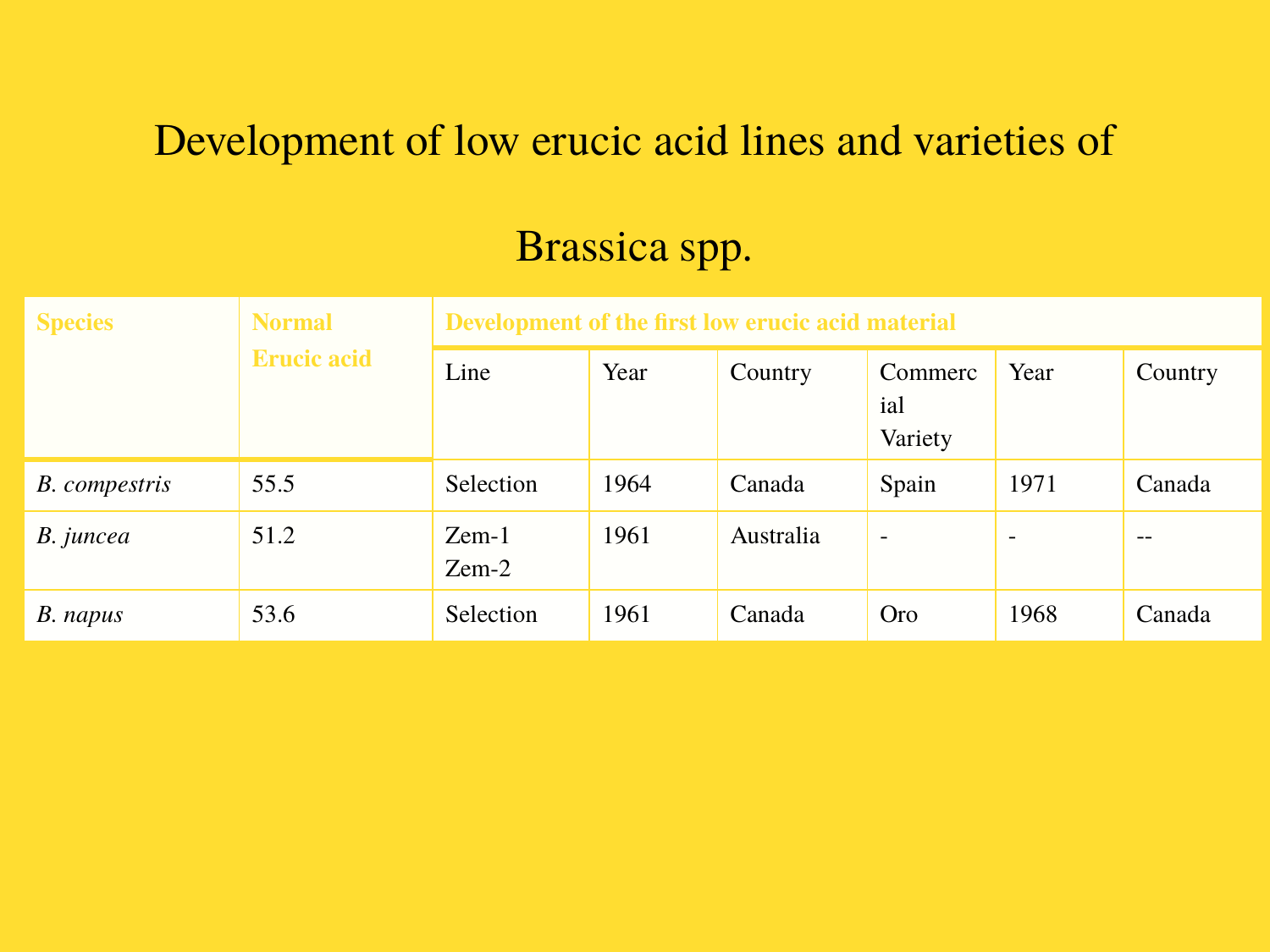

# Development of low erucic acid lines and varieties of Brassica spp.
| Species | Normal Erucic acid | Development of the first low erucic acid material |  |  |  |  |  |
| --- | --- | --- | --- | --- | --- | --- | --- |
|  |  | Line | Year | Country | Commercial Variety | Year | Country |
| B. compestris | 55.5 | Selection | 1964 | Canada | Spain | 1971 | Canada |
| B. juncea | 51.2 | Zem-1 Zem-2 | 1961 | Australia | - | - | -- |
| B. napus | 53.6 | Selection | 1961 | Canada | Oro | 1968 | Canada |